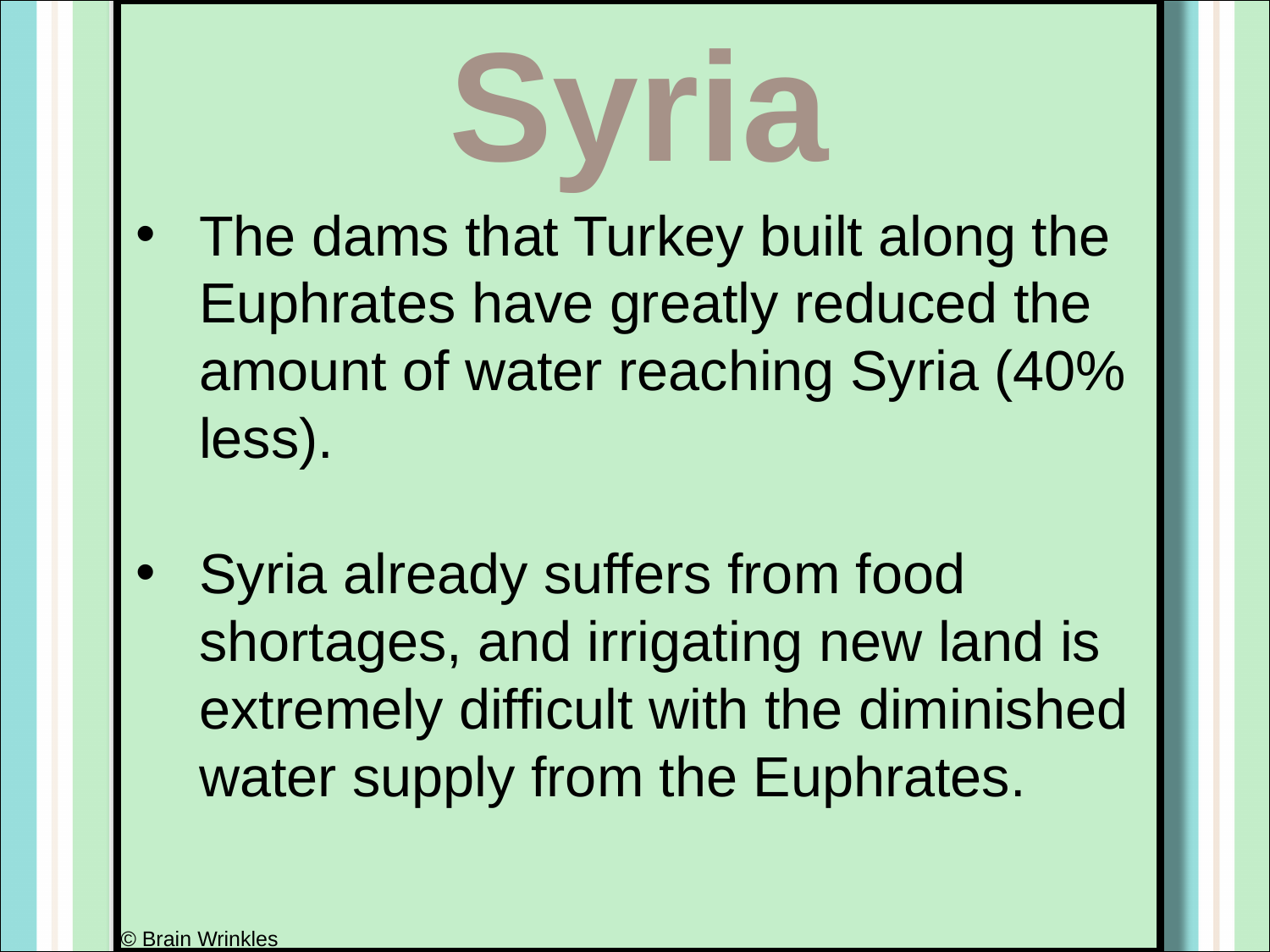

Syria

The dams that Turkey built along the Euphrates have greatly reduced the amount of water reaching Syria (40% less).

Syria already suffers from food shortages, and irrigating new land is extremely difficult with the diminished water supply from the Euphrates.
© Brain Wrinkles